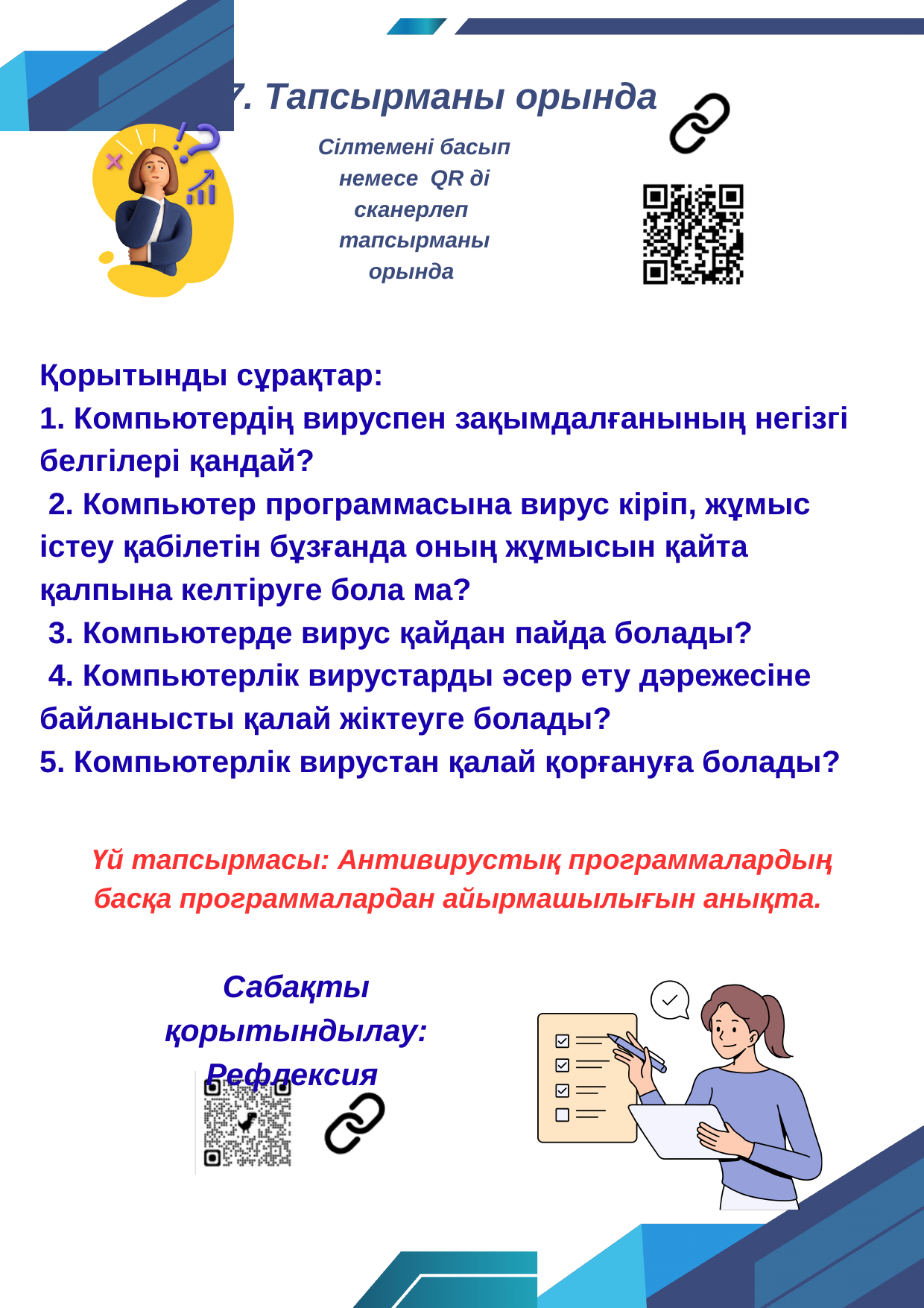

7. Тапсырманы орында

Сілтемені басып немесе  QR ді сканерлеп  тапсырманы орында

Қорытынды сұрақтар:
1. Компьютердің вируспен зақымдалғанының негізгі белгілері қандай?
 2. Компьютер программасына вирус кіріп, жұмыс істеу қабілетін бұзғанда оның жұмысын қайта қалпына келтіруге бола ма?
 3. Компьютерде вирус қайдан пайда болады?
 4. Компьютерлік вирустарды әсер ету дәрежесіне байланысты қалай жіктеуге болады?
5. Компьютерлік вирустан қалай қорғануға болады?
Үй тапсырмасы: Антивирустық программалардың басқа программалардан айырмашылығын анықта.
Сабақты қорытындылау:
Рефлексия